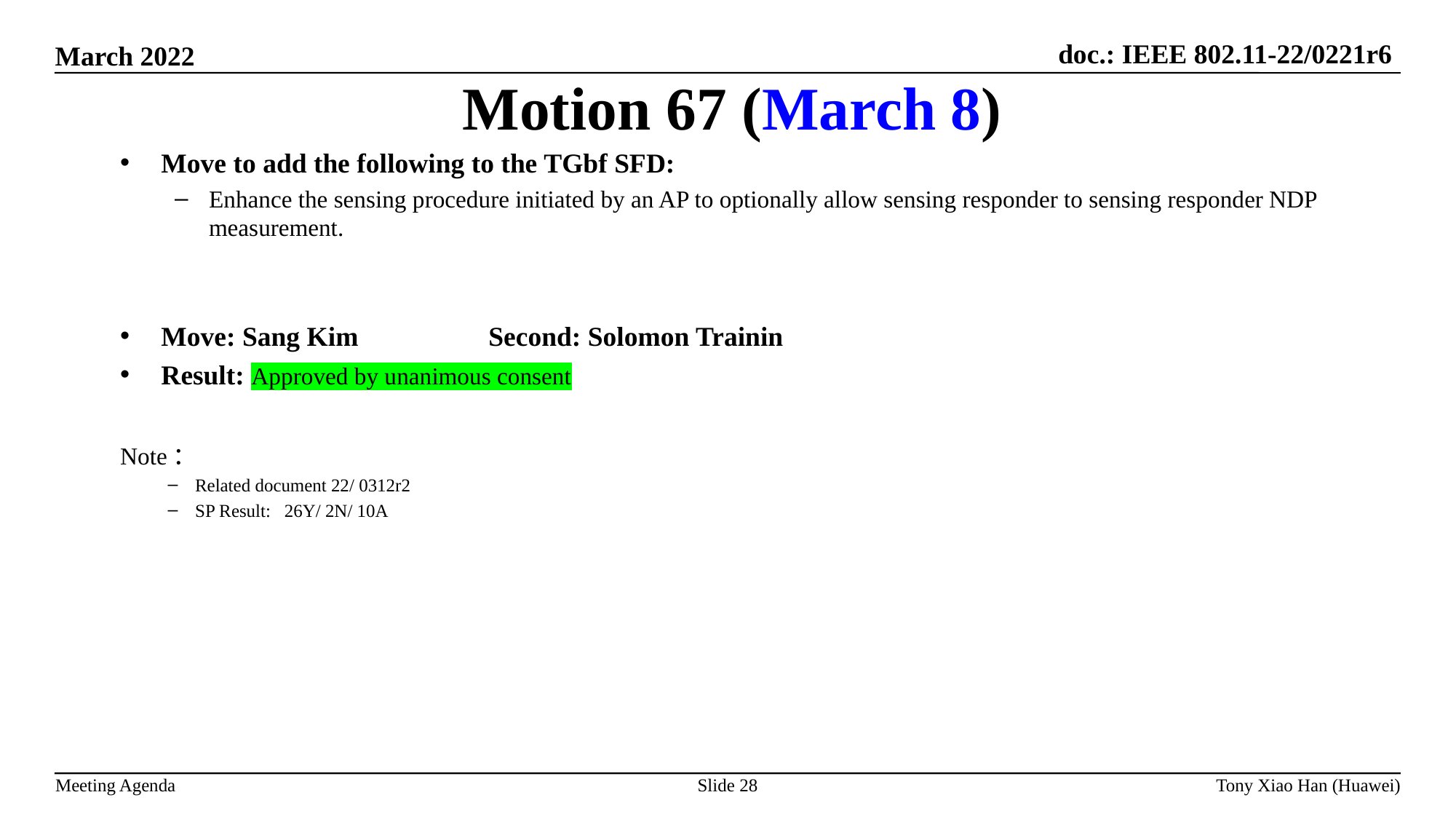

Motion 67 (March 8)

Move to add the following to the TGbf SFD:
Enhance the sensing procedure initiated by an AP to optionally allow sensing responder to sensing responder NDP measurement.

Move: Sang Kim		Second: Solomon Trainin
Result: Approved by unanimous consent

Note：
Related document 22/ 0312r2
SP Result:   26Y/ 2N/ 10A